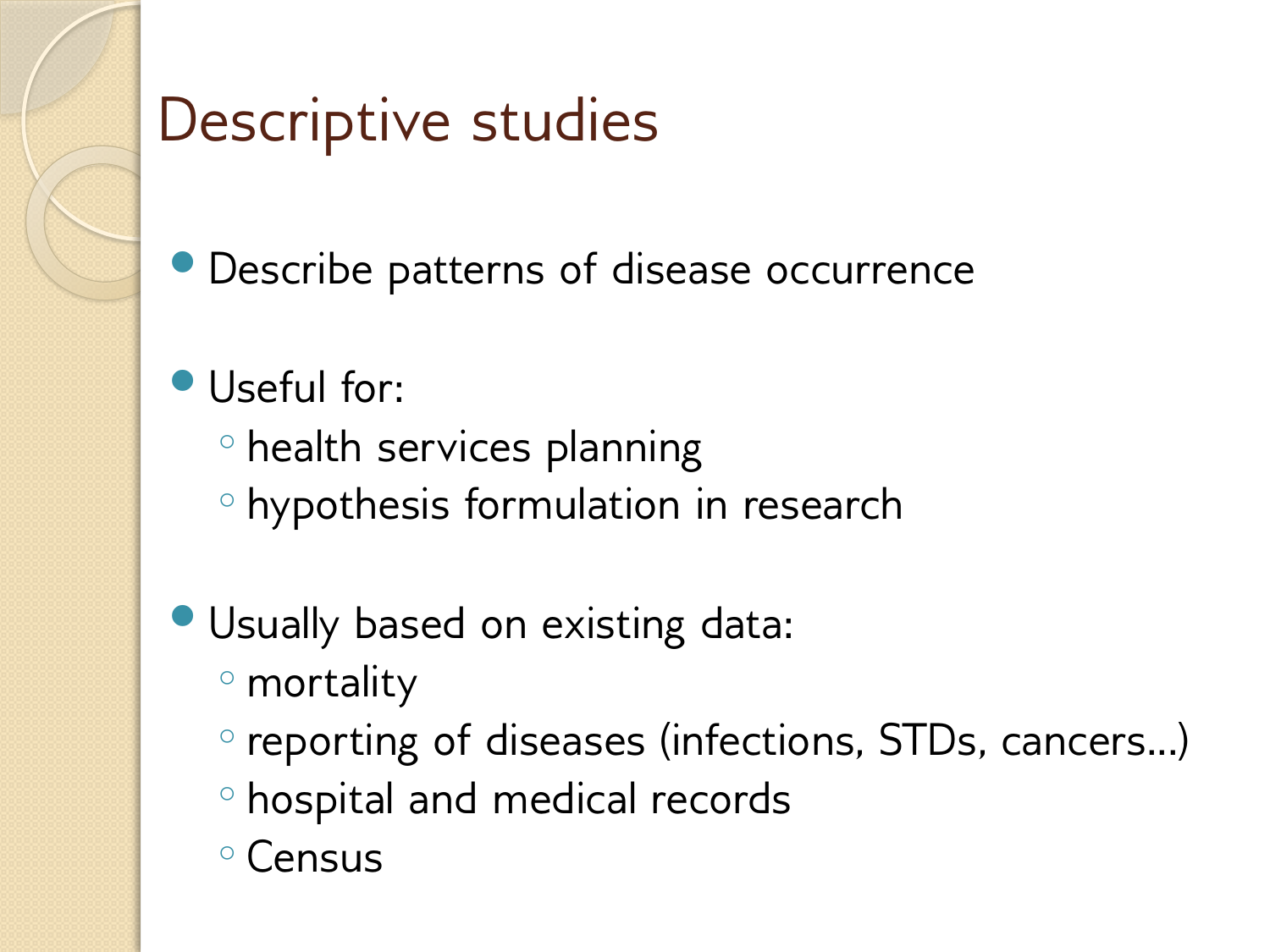

# Descriptive studies
Describe patterns of disease occurrence

Useful for:
health services planning
hypothesis formulation in research

Usually based on existing data:
mortality
reporting of diseases (infections, STDs, cancers...)
hospital and medical records
Census